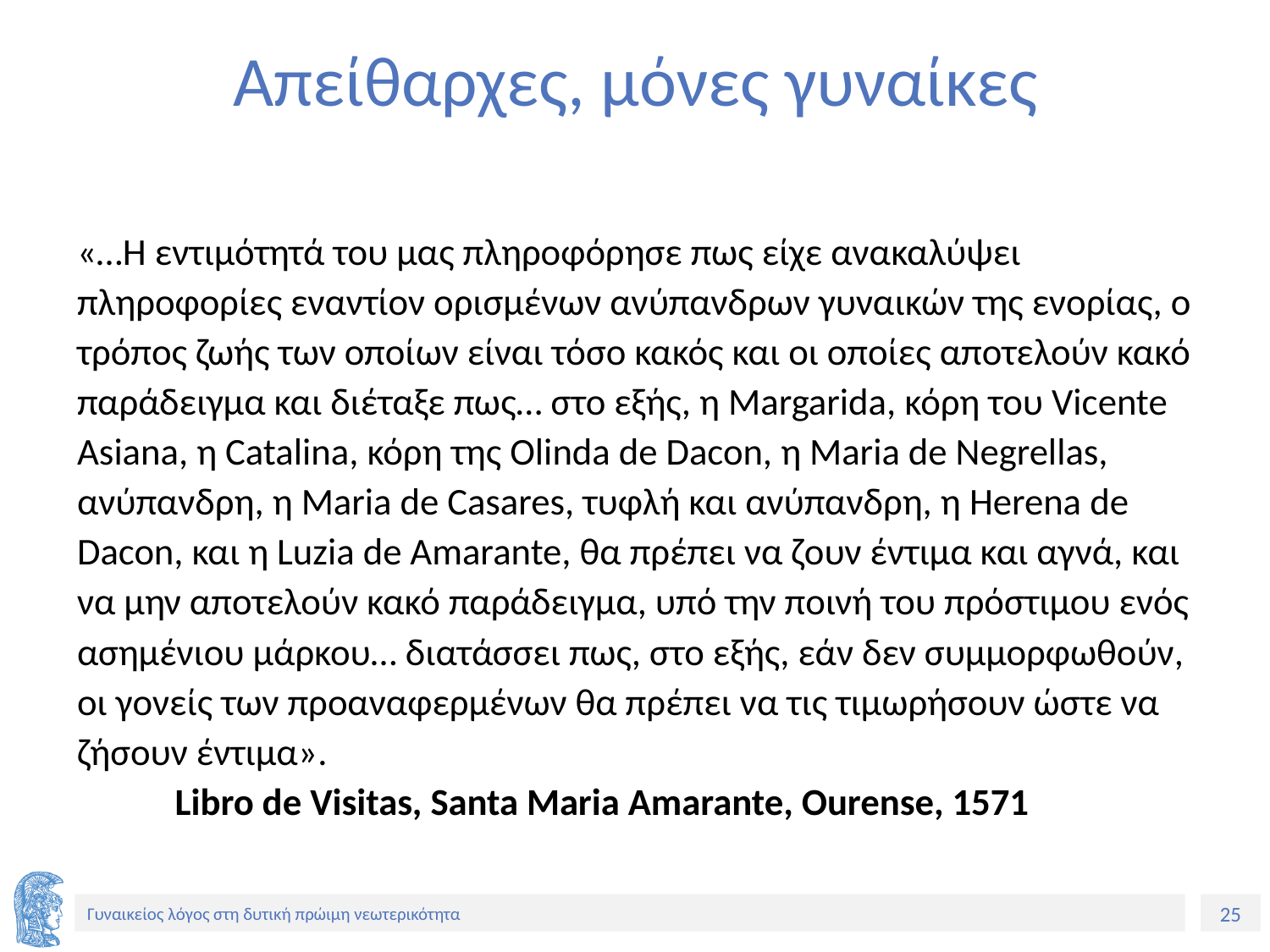

# Απείθαρχες, μόνες γυναίκες
«…Η εντιμότητά του μας πληροφόρησε πως είχε ανακαλύψει πληροφορίες εναντίον ορισμένων ανύπανδρων γυναικών της ενορίας, ο τρόπος ζωής των οποίων είναι τόσο κακός και οι οποίες αποτελούν κακό παράδειγμα και διέταξε πως… στο εξής, η Margarida, κόρη του Vicente Asiana, η Catalina, κόρη της Olinda de Dacon, η Maria de Negrellas, ανύπανδρη, η Maria de Casares, τυφλή και ανύπανδρη, η Herena de Dacon, και η Luzia de Amarante, θα πρέπει να ζουν έντιμα και αγνά, και να μην αποτελούν κακό παράδειγμα, υπό την ποινή του πρόστιμου ενός ασημένιου μάρκου… διατάσσει πως, στο εξής, εάν δεν συμμορφωθούν, οι γονείς των προαναφερμένων θα πρέπει να τις τιμωρήσουν ώστε να ζήσουν έντιμα».
	Libro de Visitas, Santa Maria Amarante, Ourense, 1571